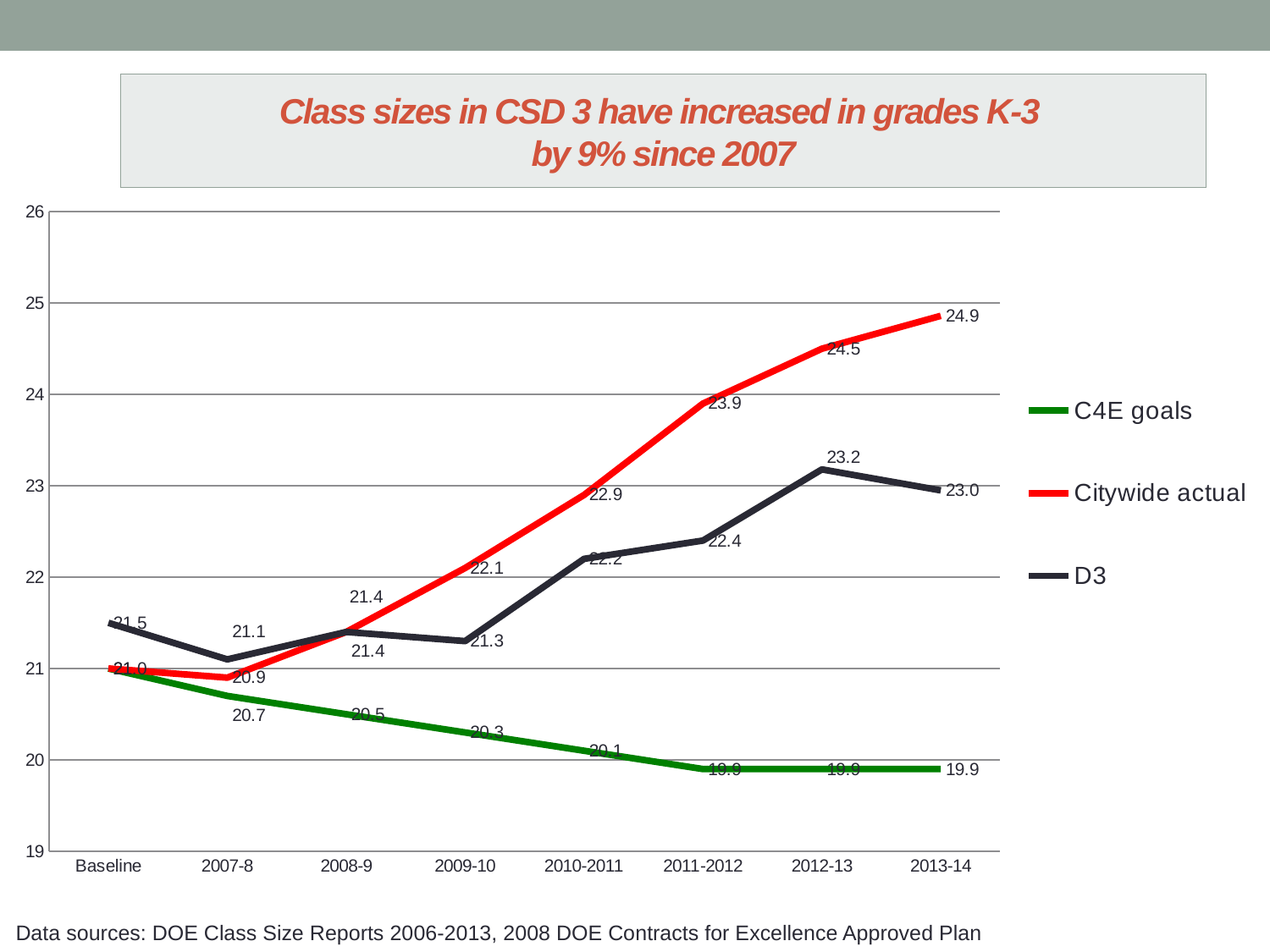

# Class sizes in CSD 3 have increased in grades K-3 by 9% since 2007

### Chart

| Category | C4E goals | Citywide actual | D3 |
|---|---|---|---|
| Baseline | 21.0 | 21.0 | 21.5 |
| 2007-8 | 20.7 | 20.9 | 21.1 |
| 2008-9 | 20.5 | 21.4 | 21.4 |
| 2009-10 | 20.3 | 22.1 | 21.3 |
| 2010-2011 | 20.1 | 22.9 | 22.2 |
| 2011-2012 | 19.9 | 23.9 | 22.4 |
| 2012-13 | 19.9 | 24.5 | 23.1796875 |
| 2013-14 | 19.9 | 24.86 | 22.95 |
Data sources: DOE Class Size Reports 2006-2013, 2008 DOE Contracts for Excellence Approved Plan